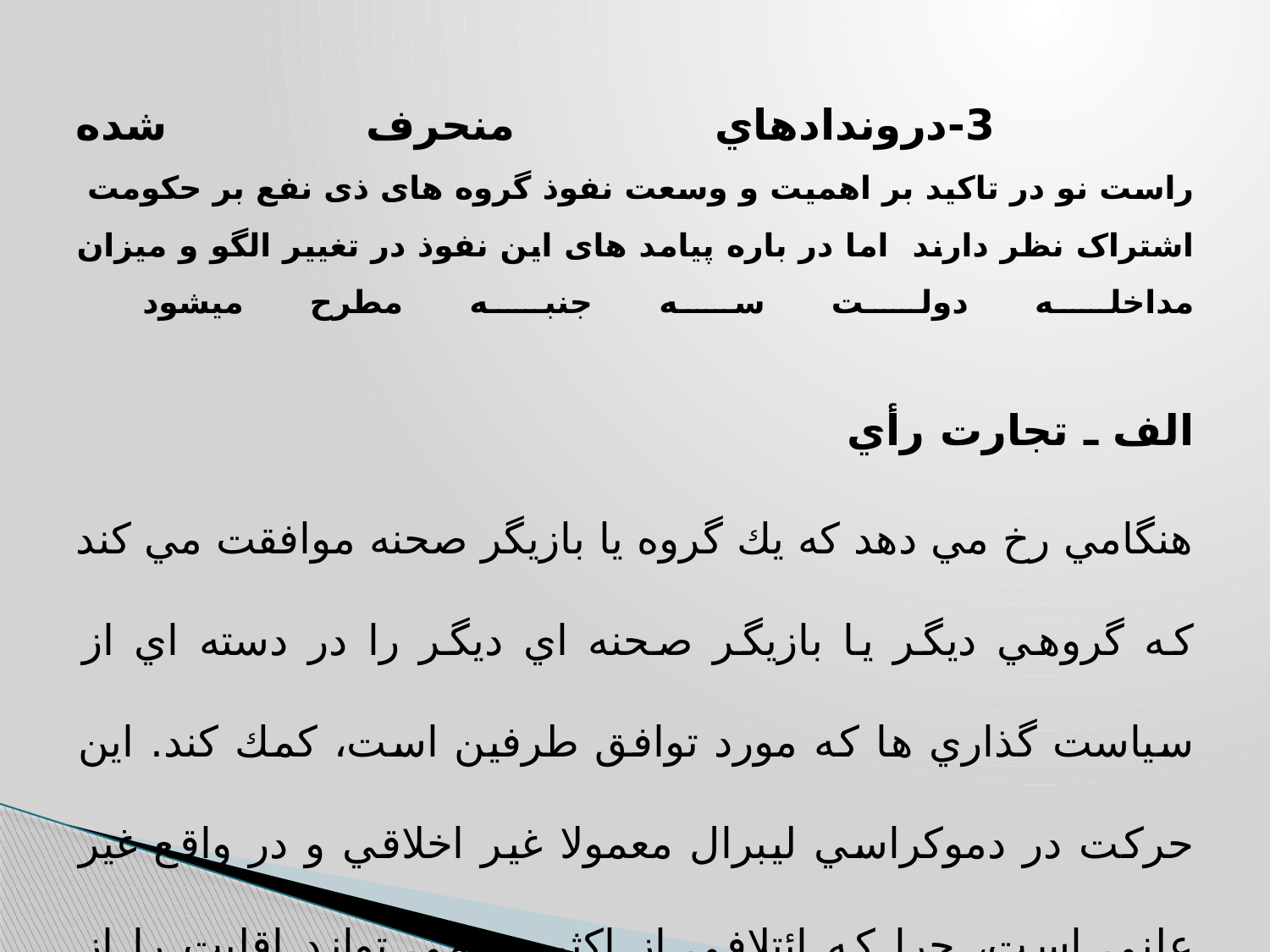

3-دروندادهاي منحرف شده
راست نو در تاکید بر اهمیت و وسعت نفوذ گروه های ذی نفع بر حکومت  اشتراک نظر دارند  اما در باره پیامد های این نفوذ در تغییر الگو و میزان مداخله دولت سه جنبه مطرح میشود
الف ـ تجارت رأي
هنگامي رخ مي دهد كه يك گروه يا بازيگر صحنه موافقت مي كند كه گروهي ديگر يا بازيگر صحنه اي ديگر را در دسته اي از سياست گذاري ها كه مورد توافق طرفين است، كمك كند. اين حركت در دموكراسي ليبرال معمولا غير اخلاقي و در واقع غير علني است، چرا كه ائتلافي از اكثريت مي تواند اقليت را از صحنه خارج كند.